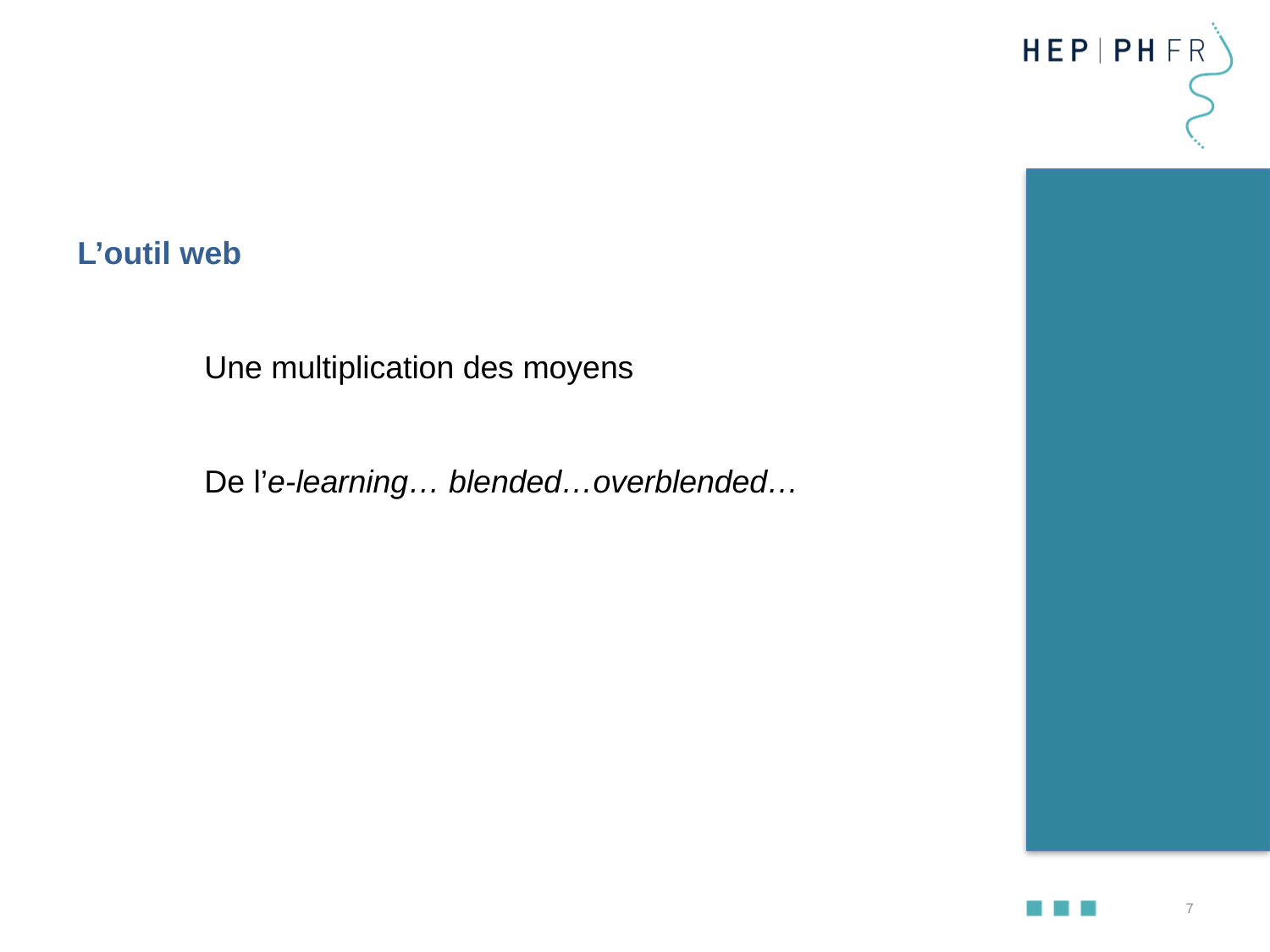

L’outil web

	Une multiplication des moyens

	De l’e-learning… blended…overblended…
7